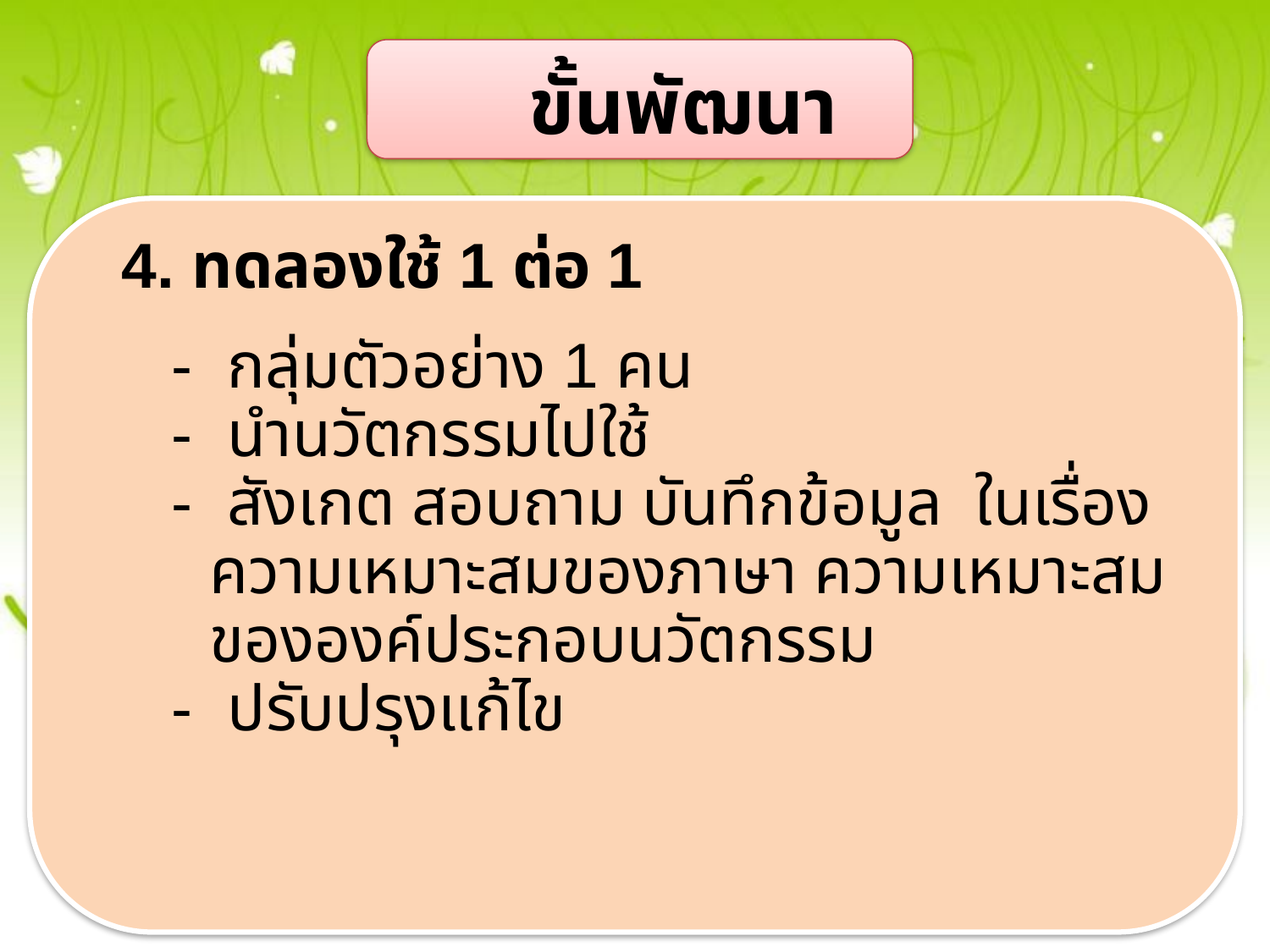

#

ขั้นพัฒนา

4. ทดลองใช้ 1 ต่อ 1

-  กลุ่มตัวอย่าง 1 คน
-  นำนวัตกรรมไปใช้
-  สังเกต สอบถาม บันทึกข้อมูล  ในเรื่องความเหมาะสมของภาษา ความเหมาะสมขององค์ประกอบนวัตกรรม
-  ปรับปรุงแก้ไข